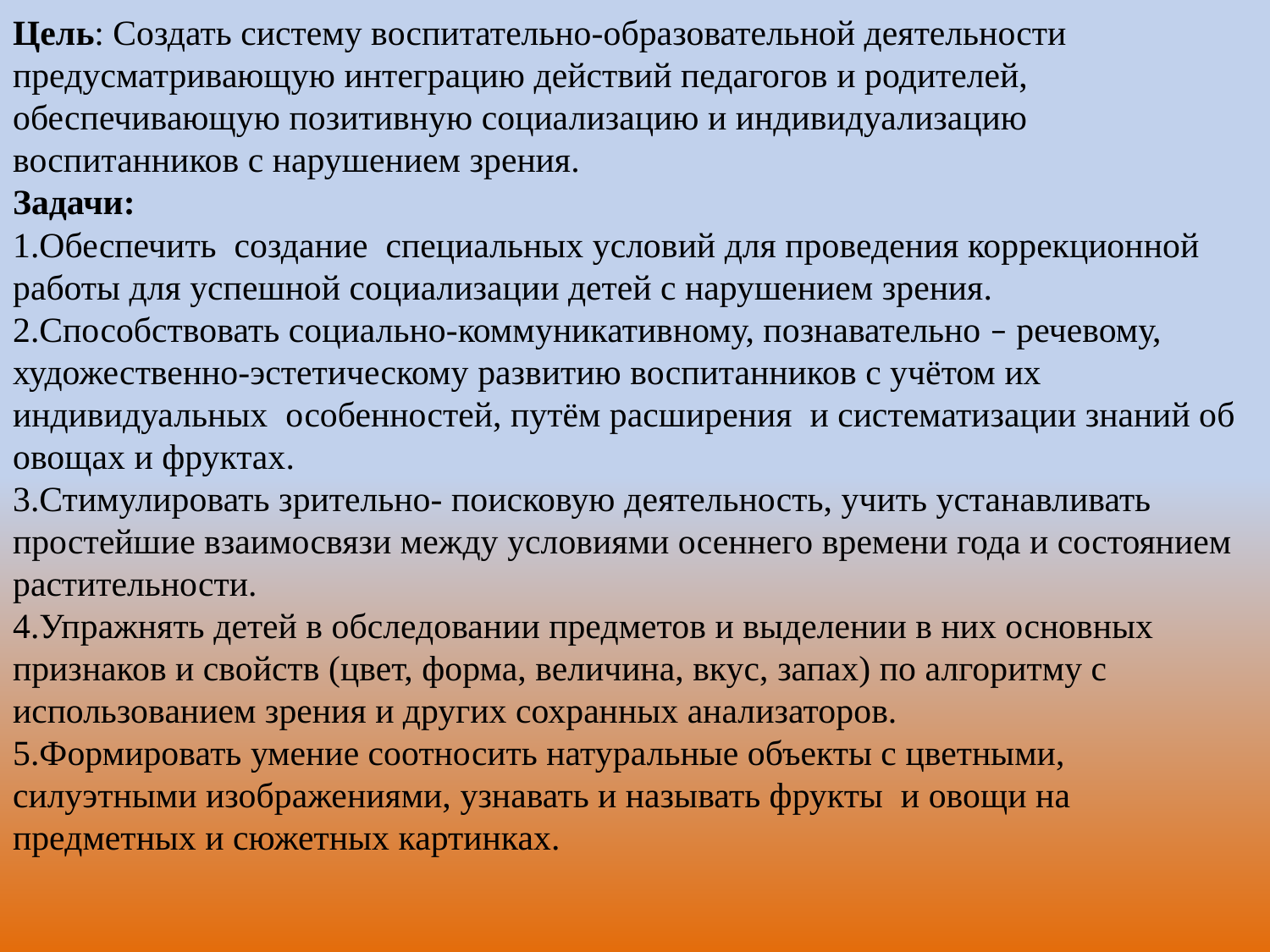

Цель: Создать систему воспитательно-образовательной деятельности предусматривающую интеграцию действий педагогов и родителей, обеспечивающую позитивную социализацию и индивидуализацию воспитанников с нарушением зрения.
Задачи:
1.Обеспечить  создание  специальных условий для проведения коррекционной работы для успешной социализации детей с нарушением зрения.
2.Способствовать социально-коммуникативному, познавательно – речевому, художественно-эстетическому развитию воспитанников с учётом их индивидуальных  особенностей, путём расширения  и систематизации знаний об овощах и фруктах.
3.Стимулировать зрительно- поисковую деятельность, учить устанавливать простейшие взаимосвязи между условиями осеннего времени года и состоянием растительности.
4.Упражнять детей в обследовании предметов и выделении в них основных признаков и свойств (цвет, форма, величина, вкус, запах) по алгоритму с использованием зрения и других сохранных анализаторов.
5.Формировать умение соотносить натуральные объекты с цветными, силуэтными изображениями, узнавать и называть фрукты  и овощи на предметных и сюжетных картинках.